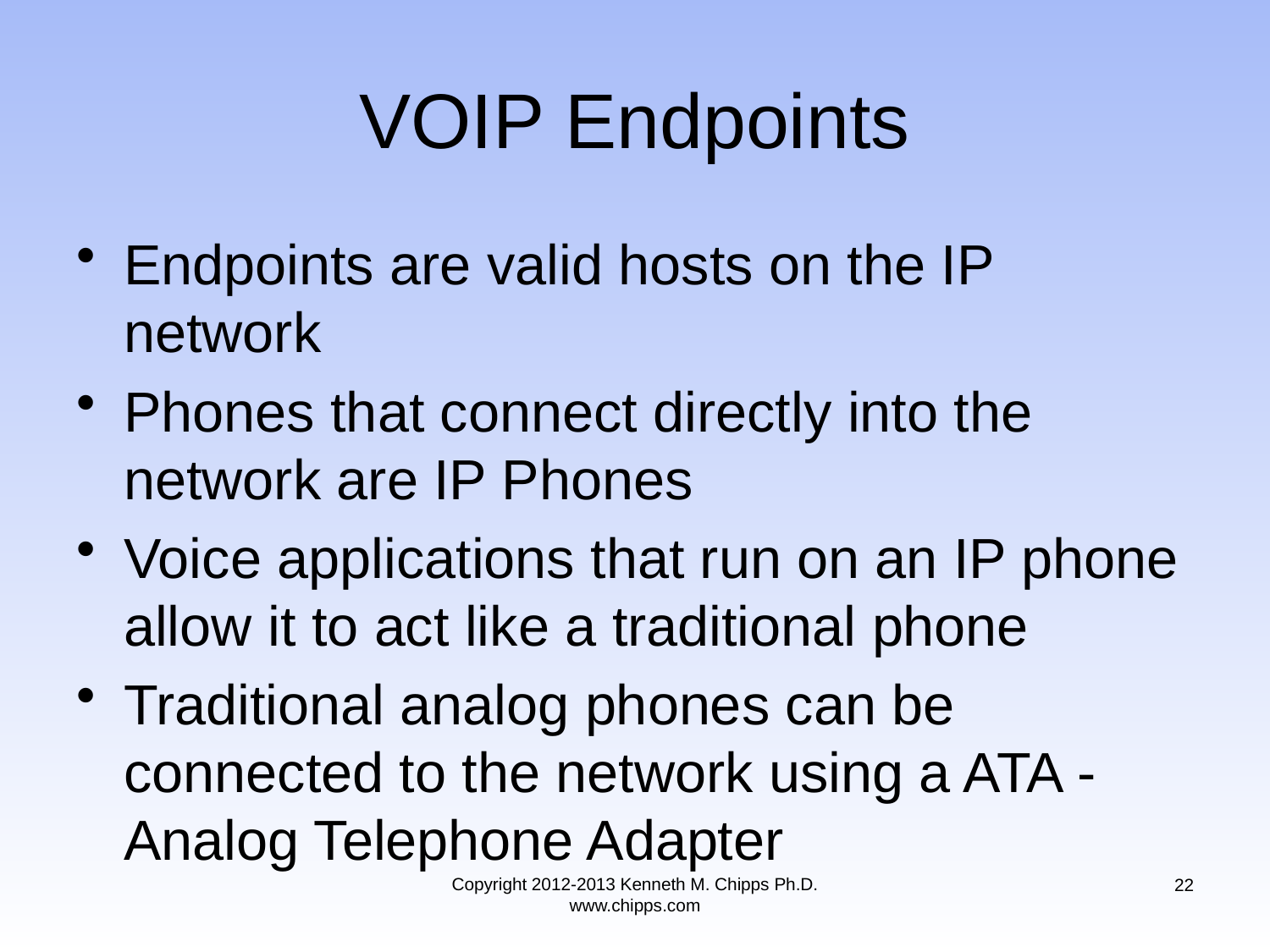

# VOIP Endpoints
Endpoints are valid hosts on the IP network
Phones that connect directly into the network are IP Phones
Voice applications that run on an IP phone allow it to act like a traditional phone
Traditional analog phones can be connected to the network using a ATA - Analog Telephone Adapter
Copyright 2012-2013 Kenneth M. Chipps Ph.D. www.chipps.com
22